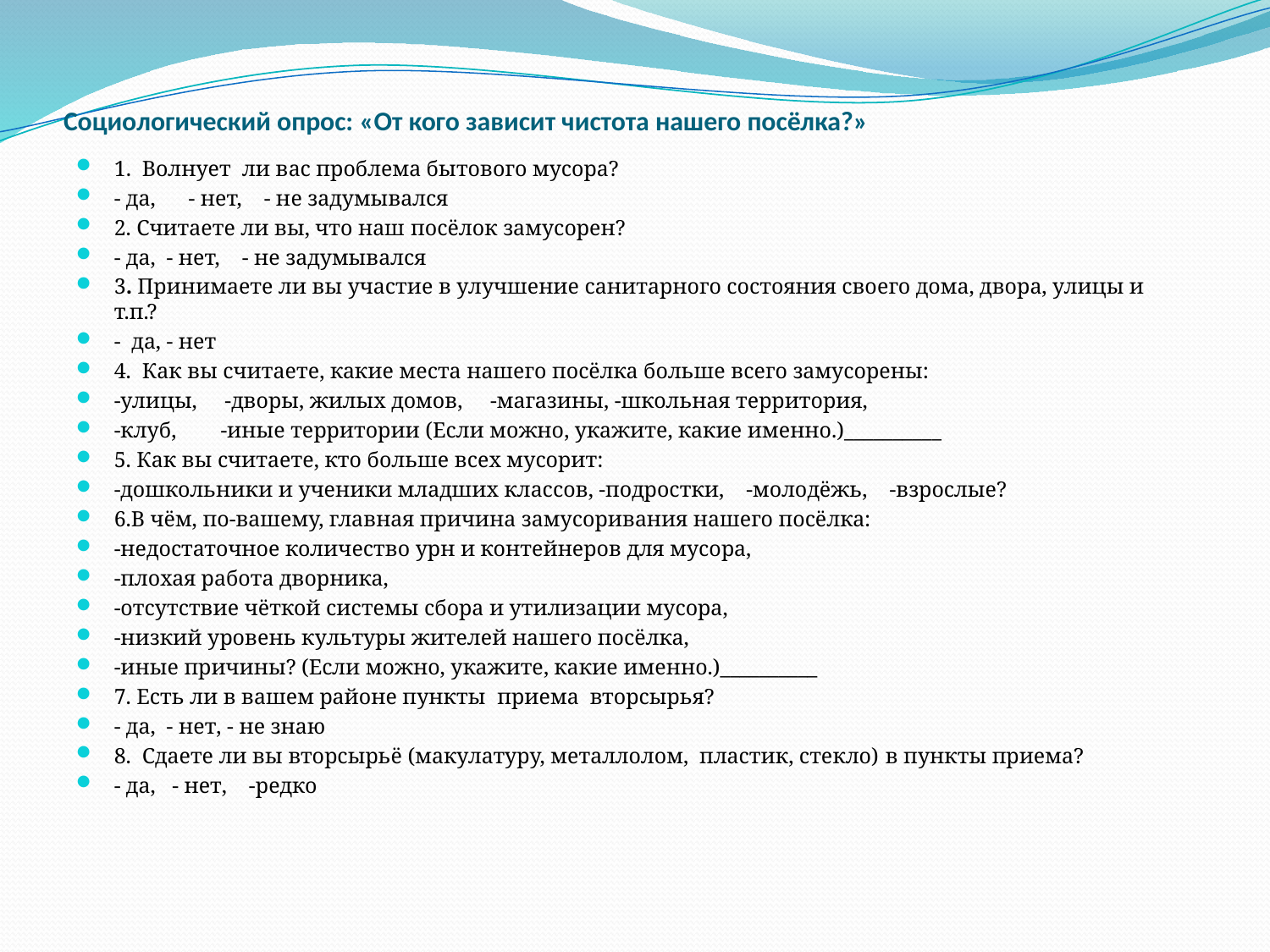

# Социологический опрос: «От кого зависит чистота нашего посёлка?»
1.  Волнует  ли вас проблема бытового мусора?
- да,      - нет,    - не задумывался
2. Считаете ли вы, что наш посёлок замусорен?
- да,  - нет,    - не задумывался
3. Принимаете ли вы участие в улучшение санитарного состояния своего дома, двора, улицы и т.п.?
-  да, - нет
4.  Как вы считаете, какие места нашего посёлка больше всего замусорены:
-улицы,     -дворы, жилых домов,     -магазины, -школьная территория,
-клуб,        -иные территории (Если можно, укажите, какие именно.)__________
5. Как вы считаете, кто больше всех мусорит:
-дошкольники и ученики младших классов, -подростки,    -молодёжь,    -взрослые?
6.В чём, по-вашему, главная причина замусоривания нашего посёлка:
-недостаточное количество урн и контейнеров для мусора,
-плохая работа дворника,
-отсутствие чёткой системы сбора и утилизации мусора,
-низкий уровень культуры жителей нашего посёлка,
-иные причины? (Если можно, укажите, какие именно.)__________
7. Есть ли в вашем районе пункты  приема  вторсырья?
- да,  - нет, - не знаю
8.  Сдаете ли вы вторсырьё (макулатуру, металлолом,  пластик, стекло) в пункты приема?
- да,   - нет,    -редко